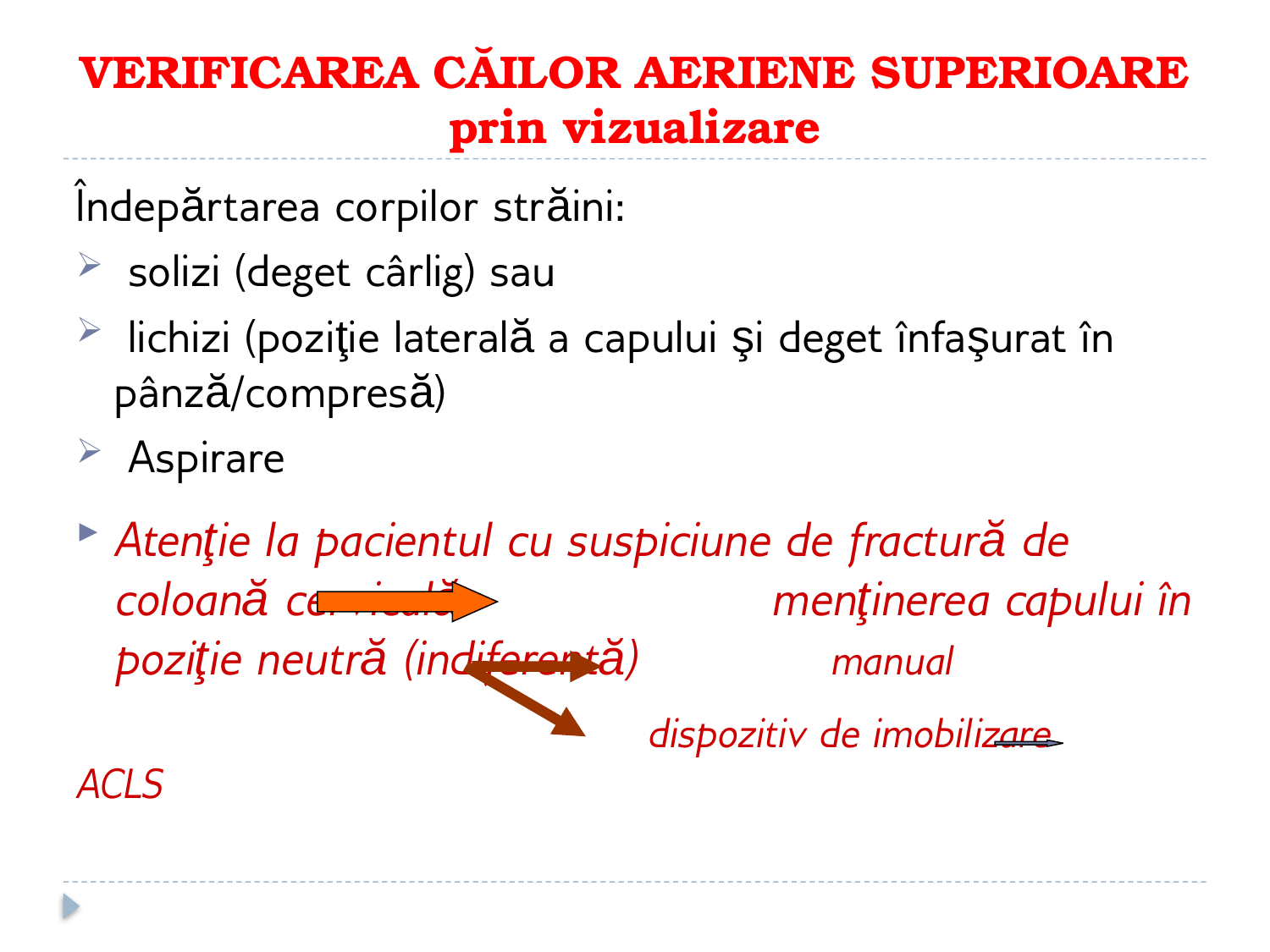

# VERIFICAREA CĂILOR AERIENE SUPERIOARE prin vizualizare
Îndepărtarea corpilor străini:
 solizi (deget cârlig) sau
 lichizi (poziţie laterală a capului şi deget înfaşurat în pânză/compresă)
 Aspirare
Atenţie la pacientul cu suspiciune de fractură de coloană cervicală                     menţinerea capului în poziţie neutră (indiferentă)             manual
                                             dispozitiv de imobilizare          ACLS